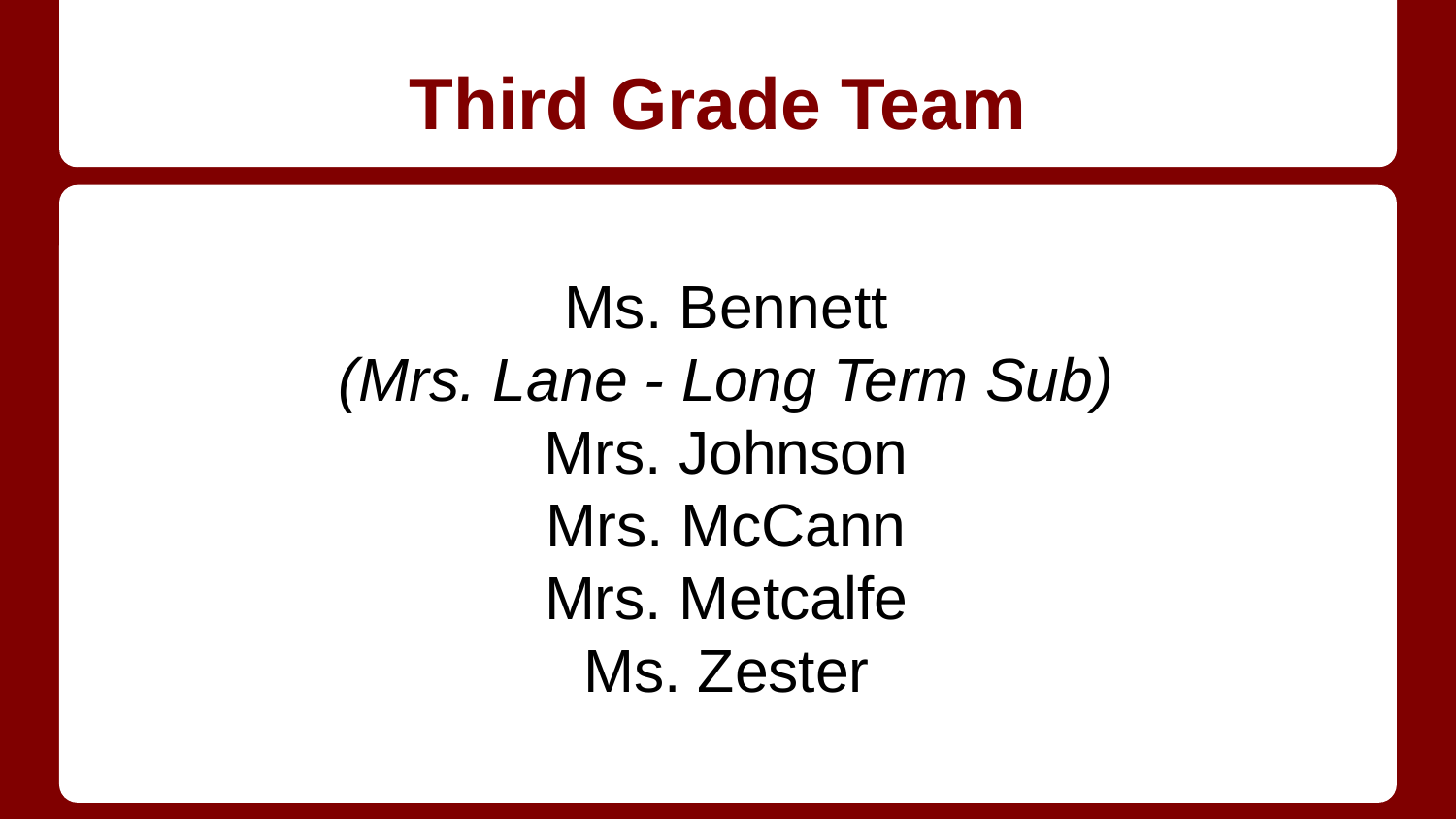

# Third Grade Team
Ms. Bennett
(Mrs. Lane - Long Term Sub)
Mrs. Johnson
Mrs. McCann
Mrs. Metcalfe
Ms. Zester